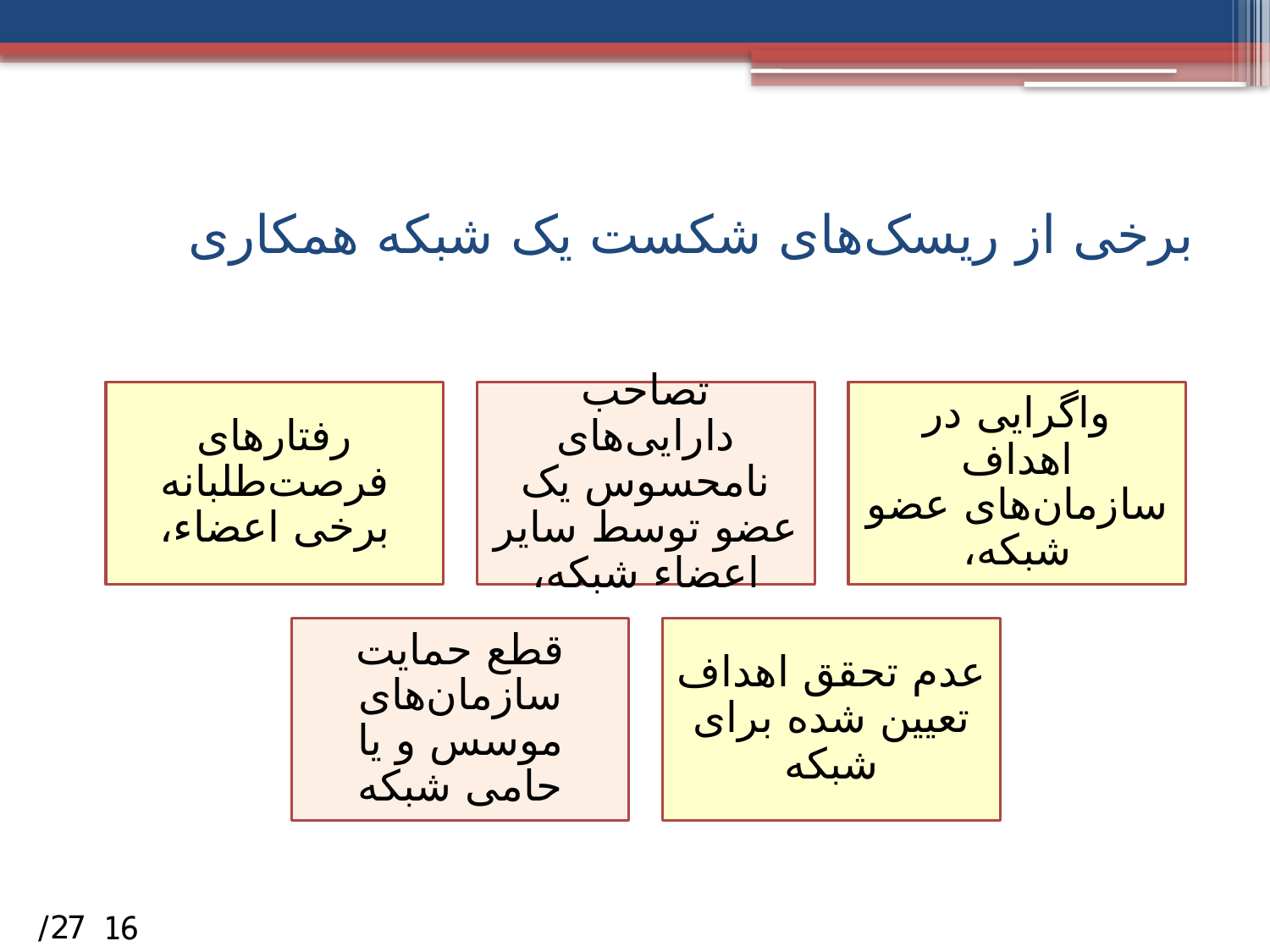

# برخی از ریسک‌های شکست یک شبکه همکاری
واگرایی در اهداف سازمان‌های عضو شبکه،
تصاحب دارایی‌های نامحسوس یک عضو توسط سایر اعضاء شبکه،
رفتارهای فرصت‌طلبانه برخی اعضاء،
عدم تحقق اهداف تعیین شده برای شبکه
قطع حمایت سازمان‌های موسس و یا حامی شبکه
/27
16